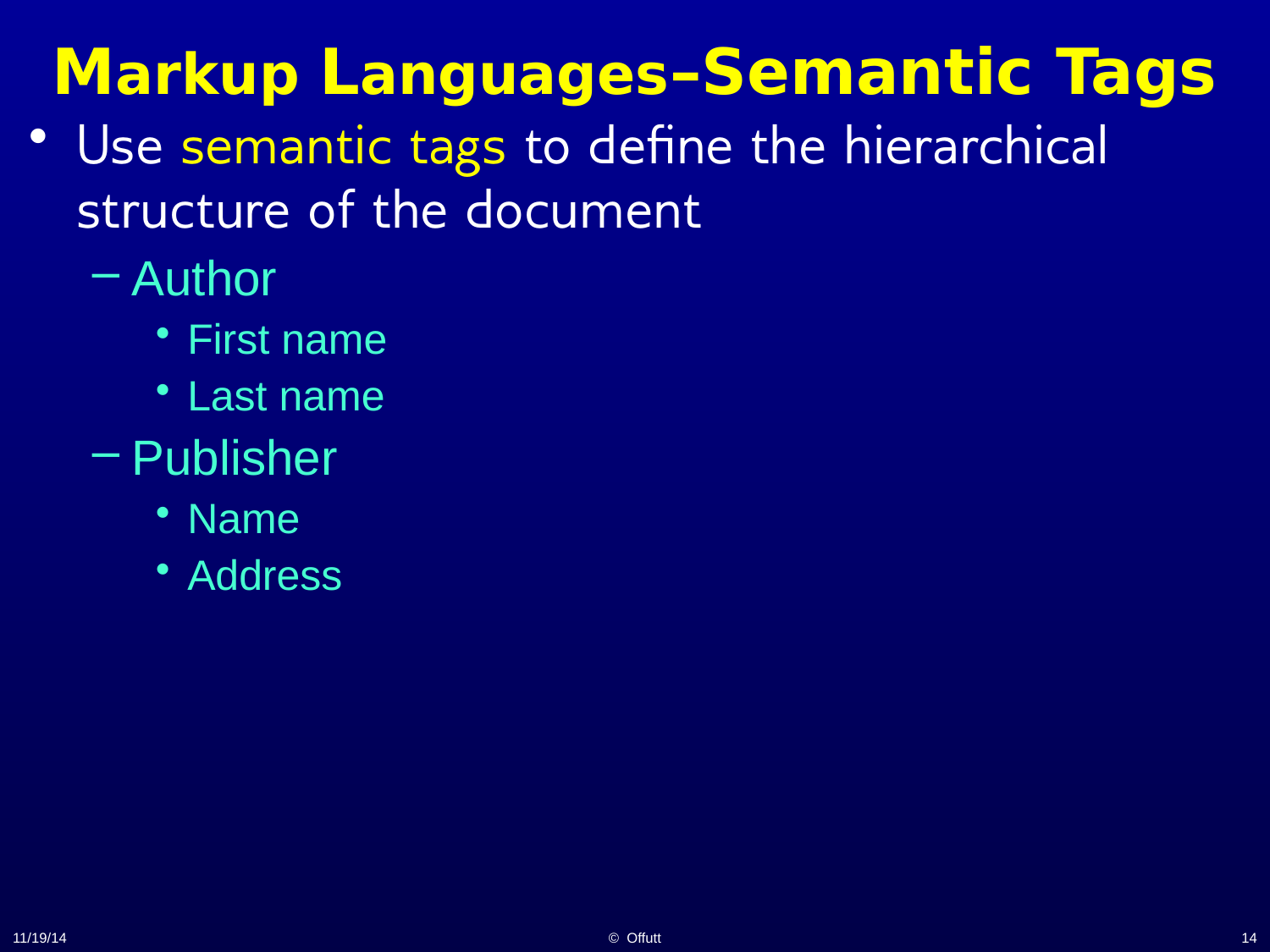

# Markup Languages–Semantic Tags
Use semantic tags to define the hierarchical structure of the document
Author
First name
Last name
Publisher
Name
Address
11/19/14
©  Offutt
14